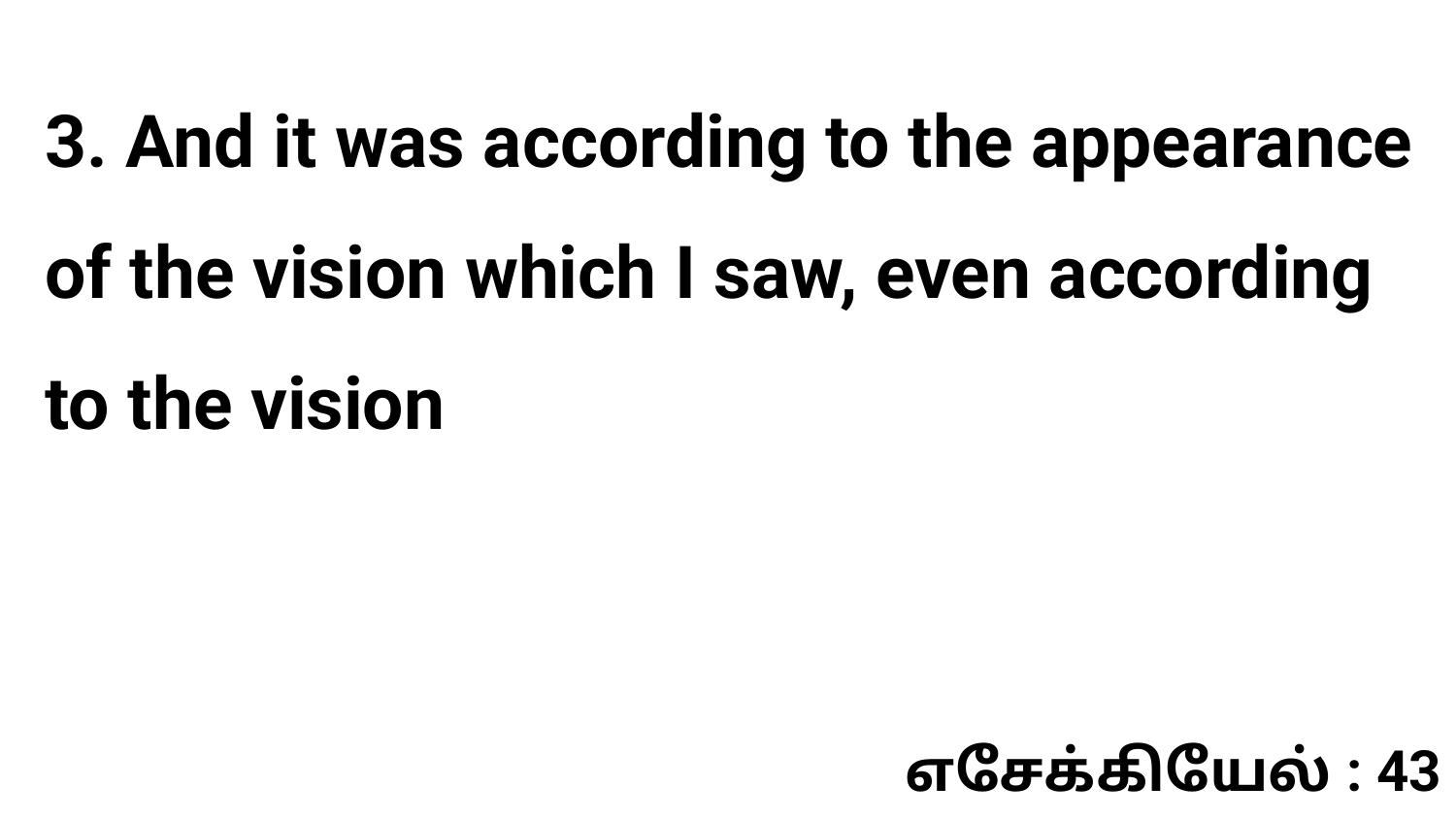

3. And it was according to the appearance of the vision which I saw, even according to the vision
எசேக்கியேல் : 43